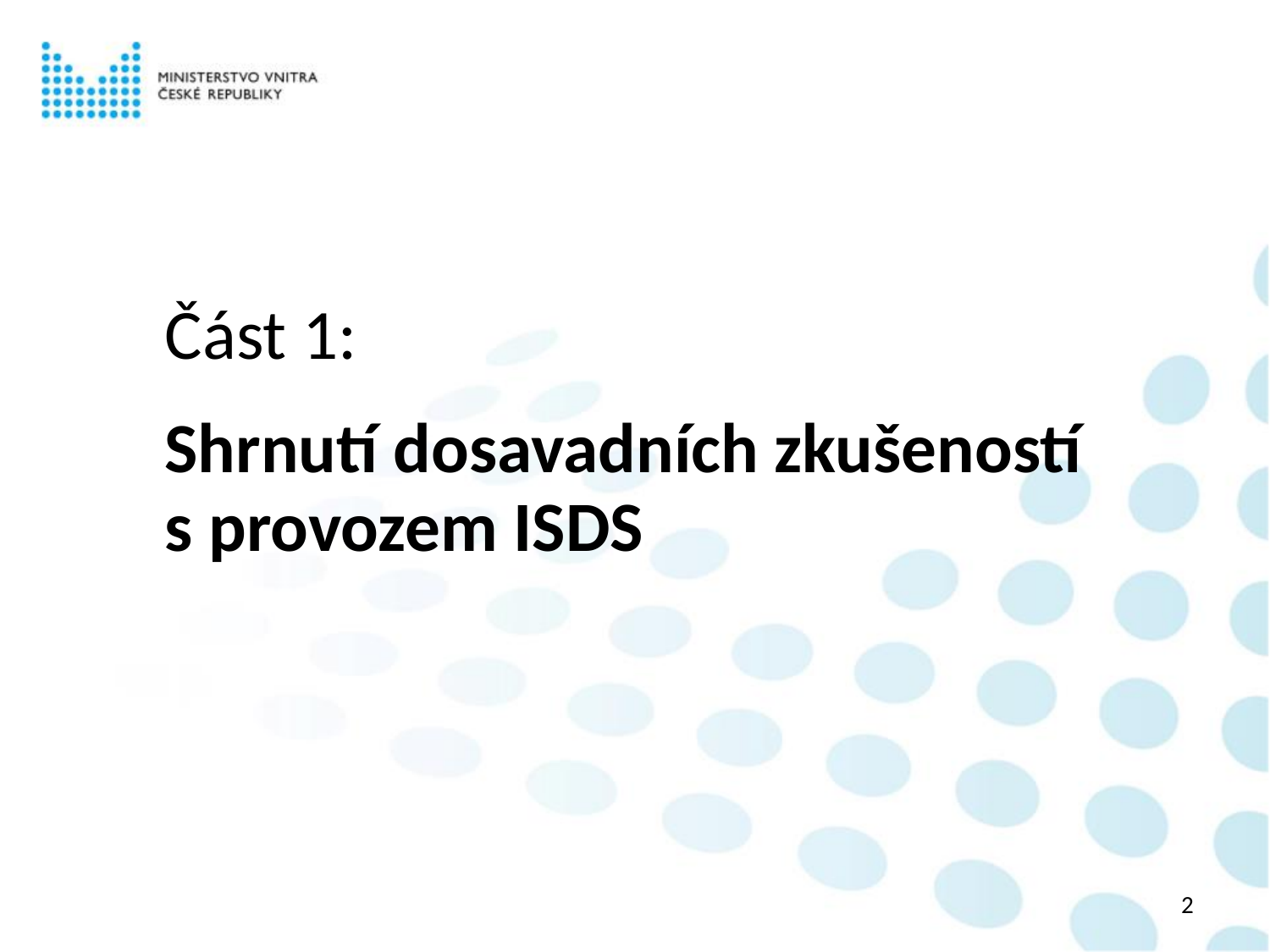

Část 1:
Shrnutí dosavadních zkušeností s provozem ISDS
2